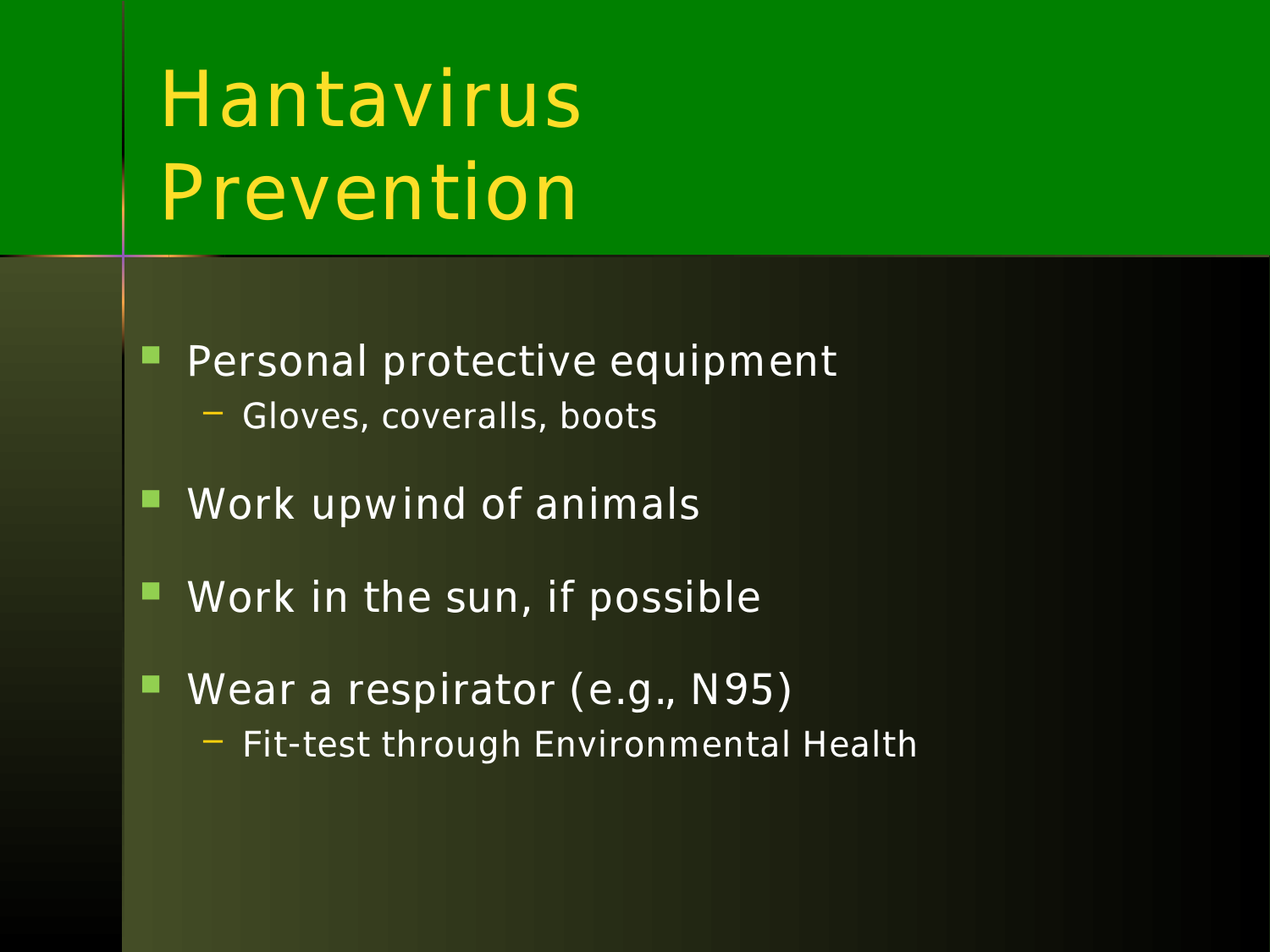

# Hantavirus Prevention
Personal protective equipment
Gloves, coveralls, boots
Work upwind of animals
Work in the sun, if possible
Wear a respirator (e.g., N95)
Fit-test through Environmental Health